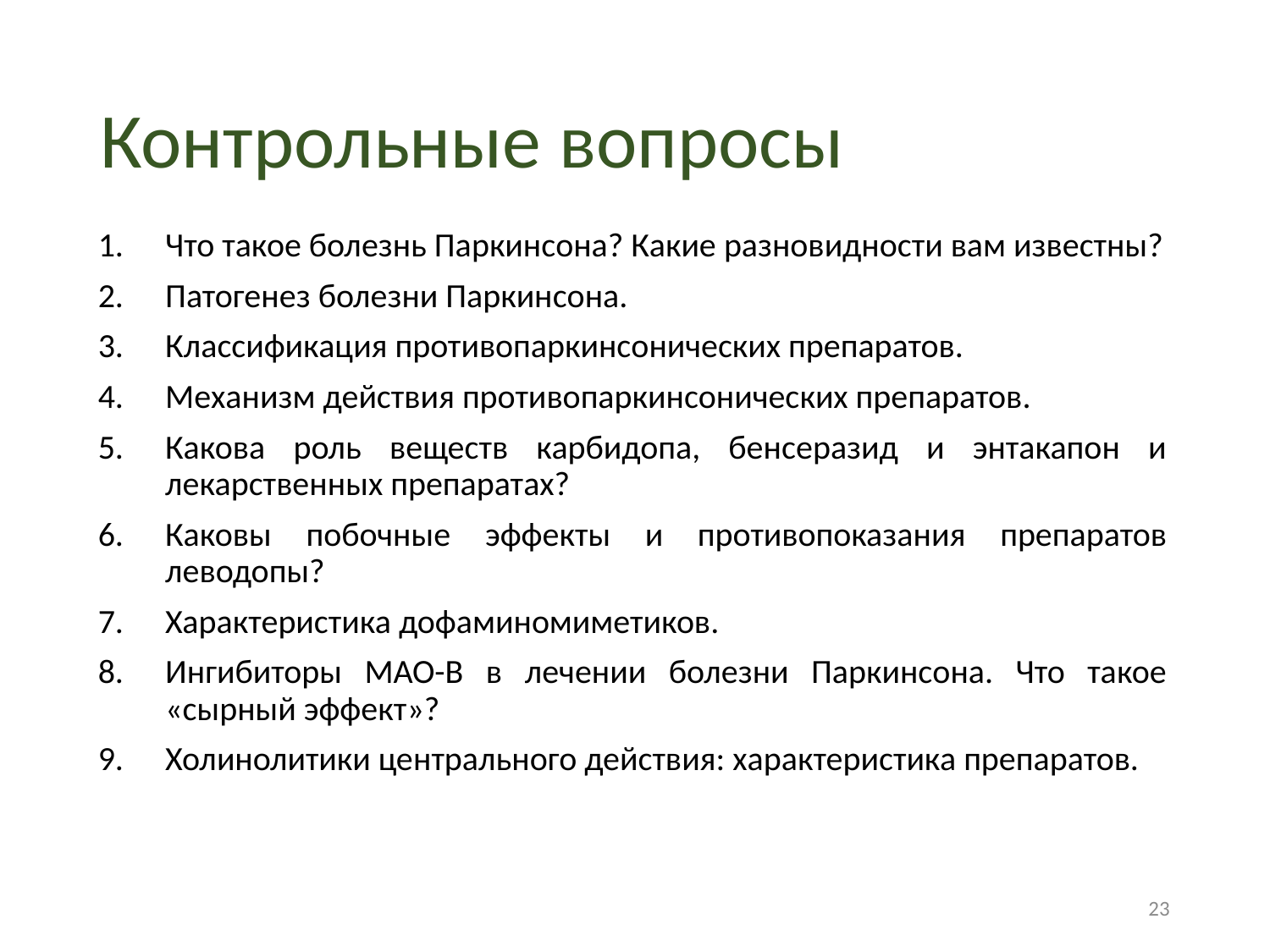

# Контрольные вопросы
Что такое болезнь Паркинсона? Какие разновидности вам известны?
Патогенез болезни Паркинсона.
Классификация противопаркинсонических препаратов.
Механизм действия противопаркинсонических препаратов.
Какова роль веществ карбидопа, бенсеразид и энтакапон и лекарственных препаратах?
Каковы побочные эффекты и противопоказания препаратов леводопы?
Характеристика дофаминомиметиков.
Ингибиторы МАО-В в лечении болезни Паркинсона. Что такое «сырный эффект»?
Холинолитики центрального действия: характеристика препаратов.

23